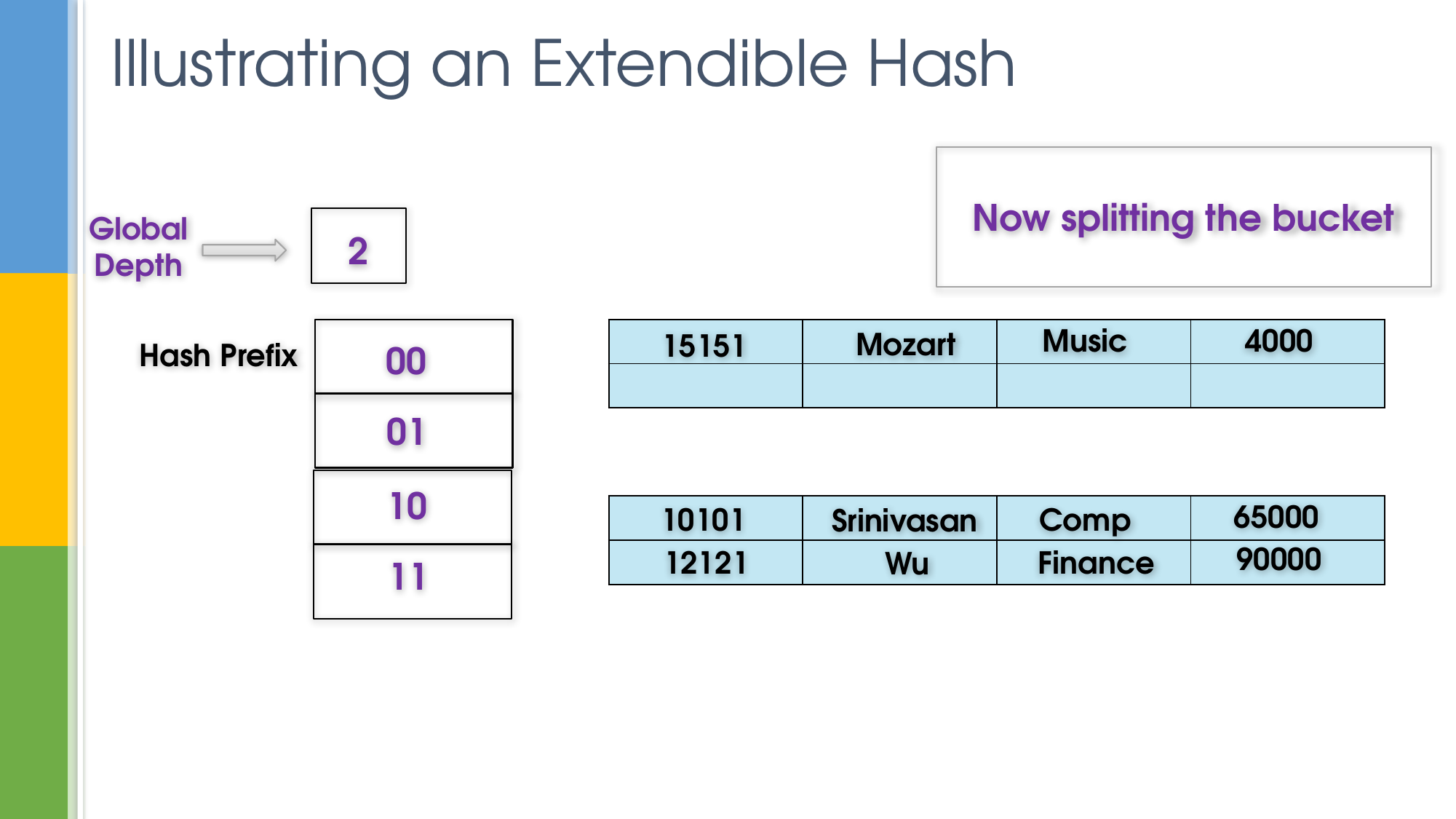

# Illustrating an Extendible Hash
Now splitting the bucket

Global Depth
2

4000
Music
Hash Prefix
Mozart

|  |  |  |  |
| --- | --- | --- | --- |
|  |  |  |  |
15151
00

01

10
65000
Comp
10101
Srinivasan
|  |  |  |  |
| --- | --- | --- | --- |
|  |  |  |  |
90000
Finance
12121
Wu

11